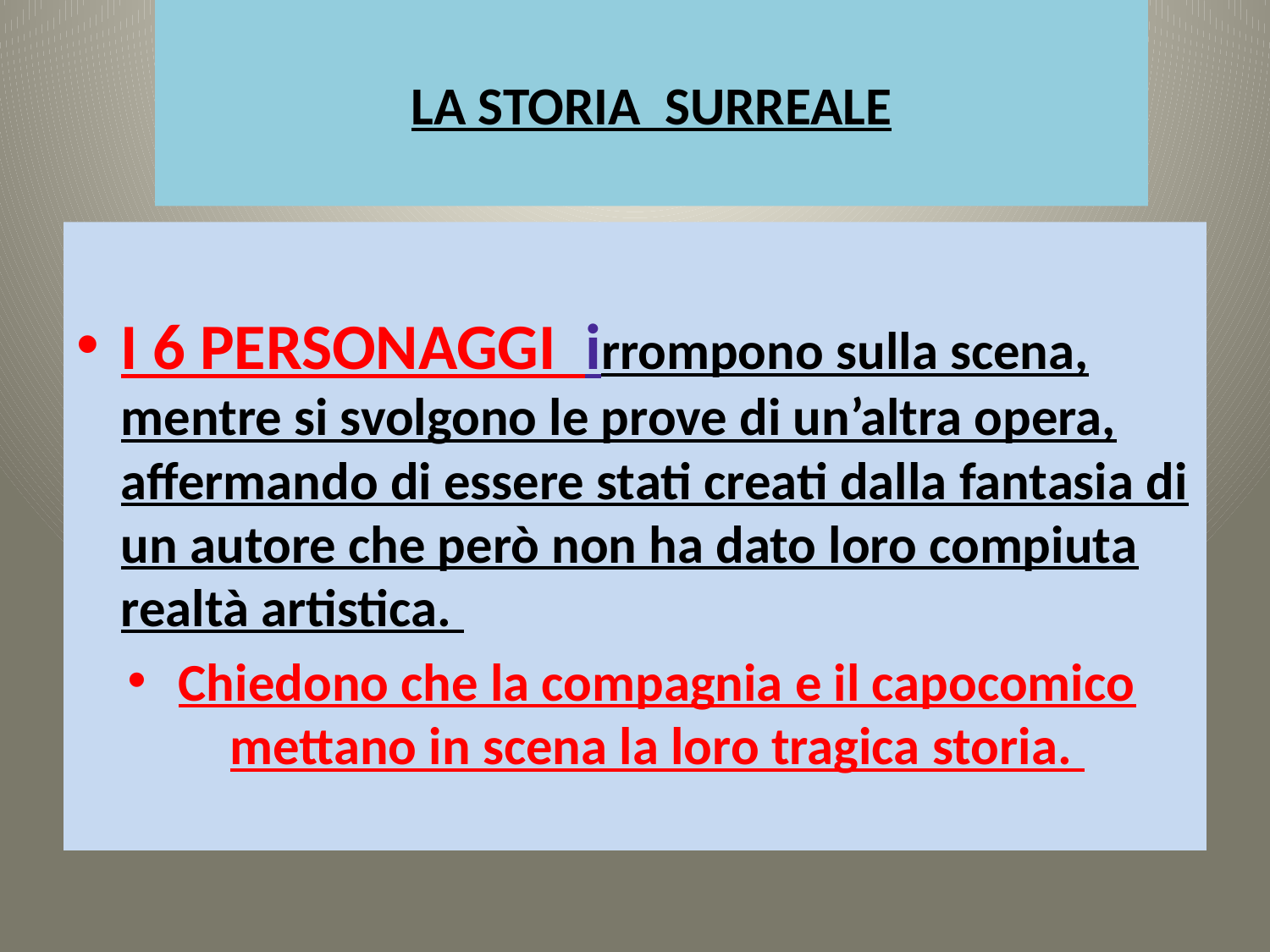

# LA STORIA  SURREALE

I 6 PERSONAGGI  irrompono sulla scena, mentre si svolgono le prove di un’altra opera, affermando di essere stati creati dalla fantasia di un autore che però non ha dato loro compiuta realtà artistica.
Chiedono che la compagnia e il capocomico mettano in scena la loro tragica storia.